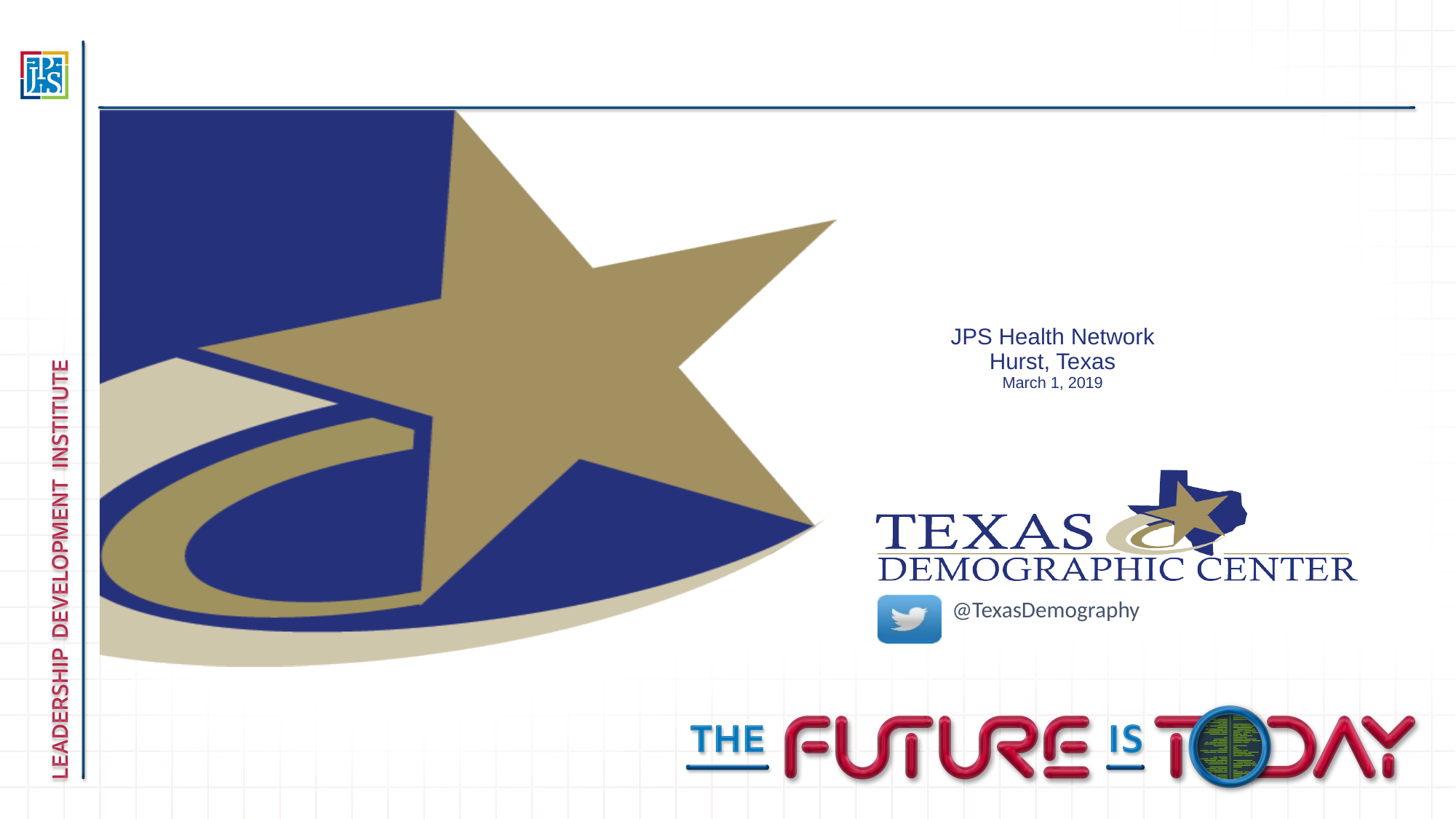

# Demographic Characteristics and Trends in Texas and the Fort Worth Area
JPS Health Network
Hurst, Texas
March 1, 2019